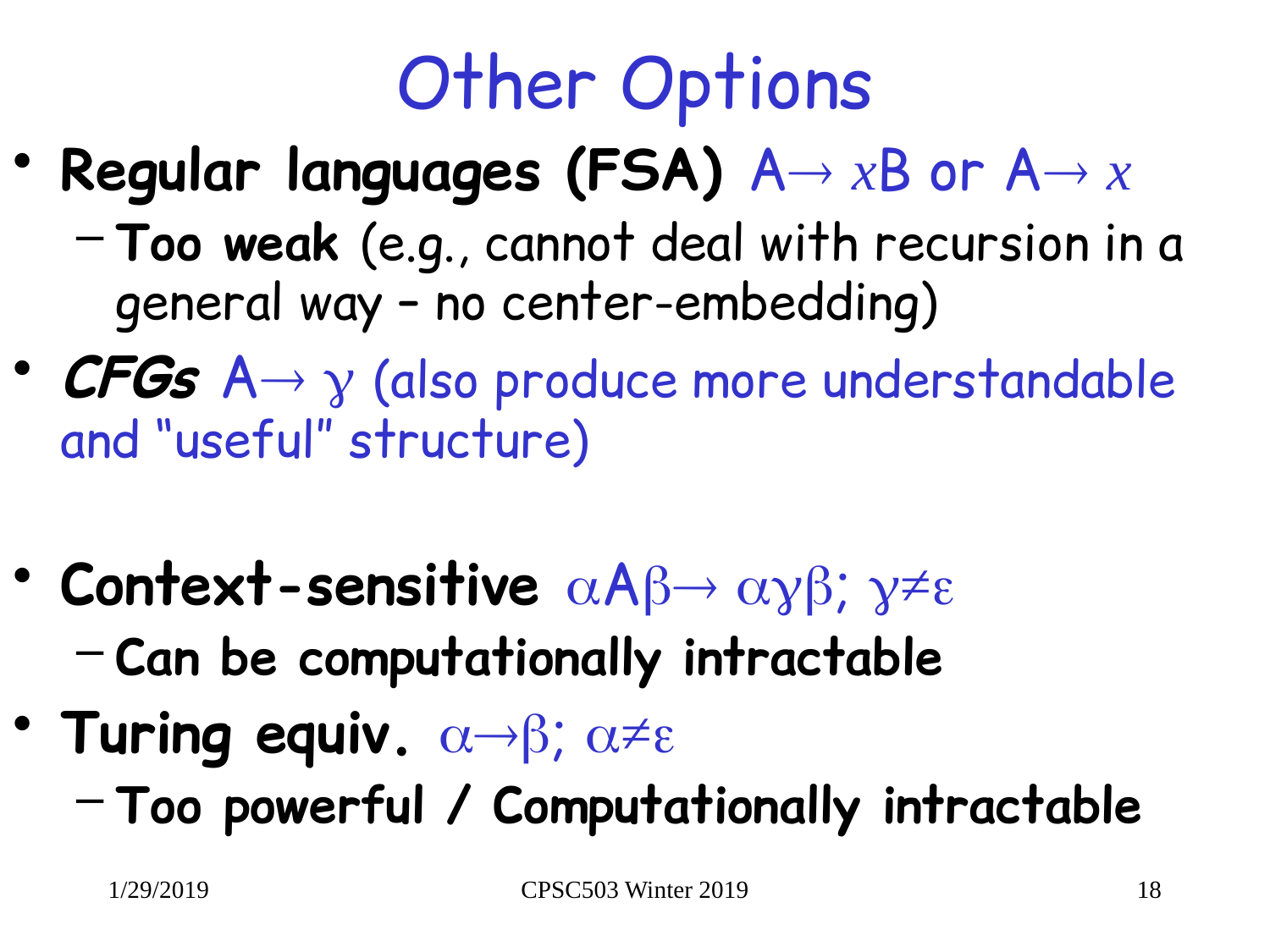

# Other Options
Regular languages (FSA) A→ xB or A→ x
Too weak (e.g., cannot deal with recursion in a general way – no center-embedding)
CFGs A→ γ (also produce more understandable and “useful” structure)

Context-sensitive αAβ→ αγβ; γ≠ε
Can be computationally intractable
Turing equiv. α→β; α≠ε
Too powerful / Computationally intractable
1/29/2019
CPSC503 Winter 2019
18